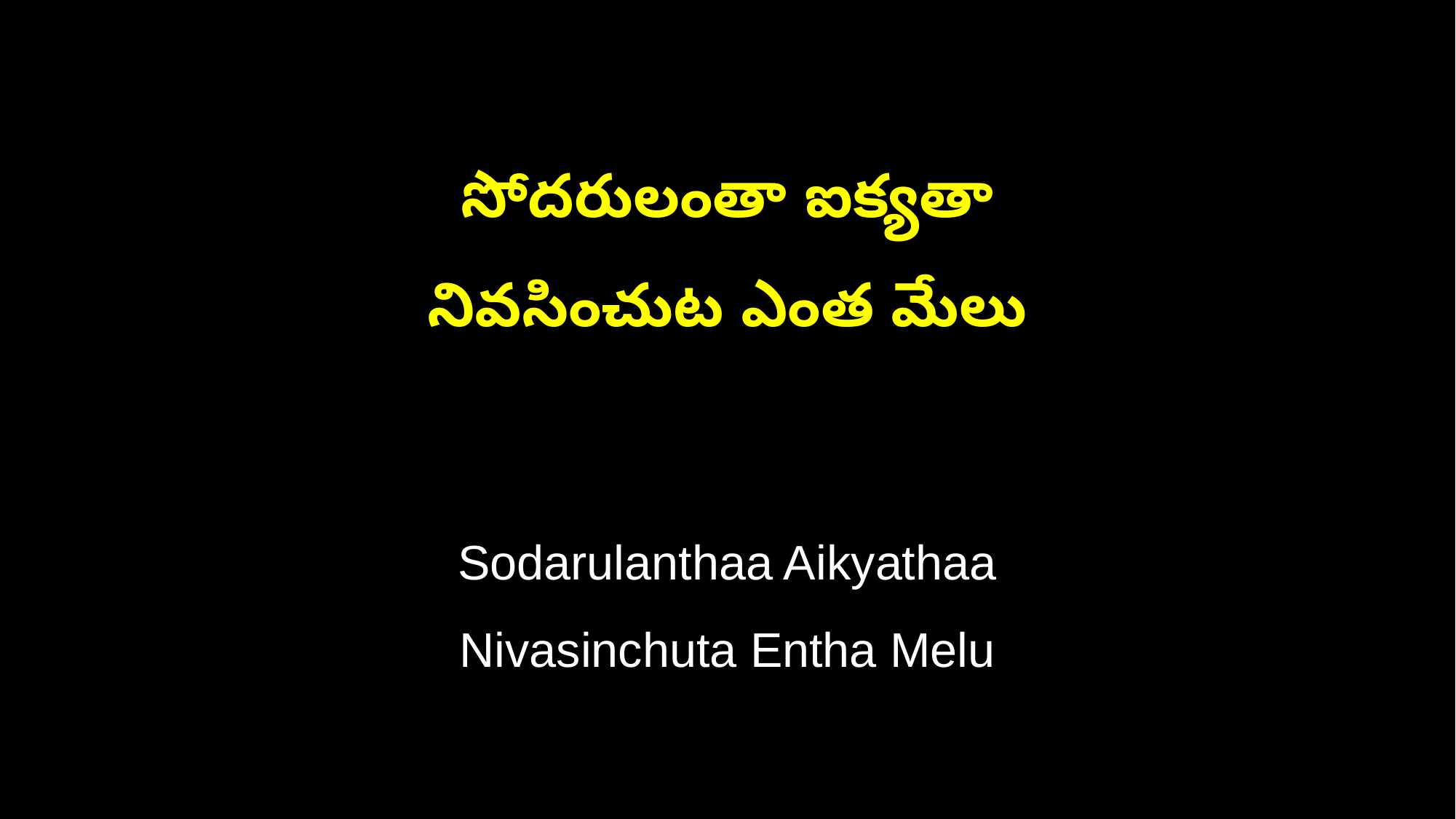

సోదరులంతా ఐక్యతా
నివసించుట ఎంత మేలు
Sodarulanthaa Aikyathaa
Nivasinchuta Entha Melu